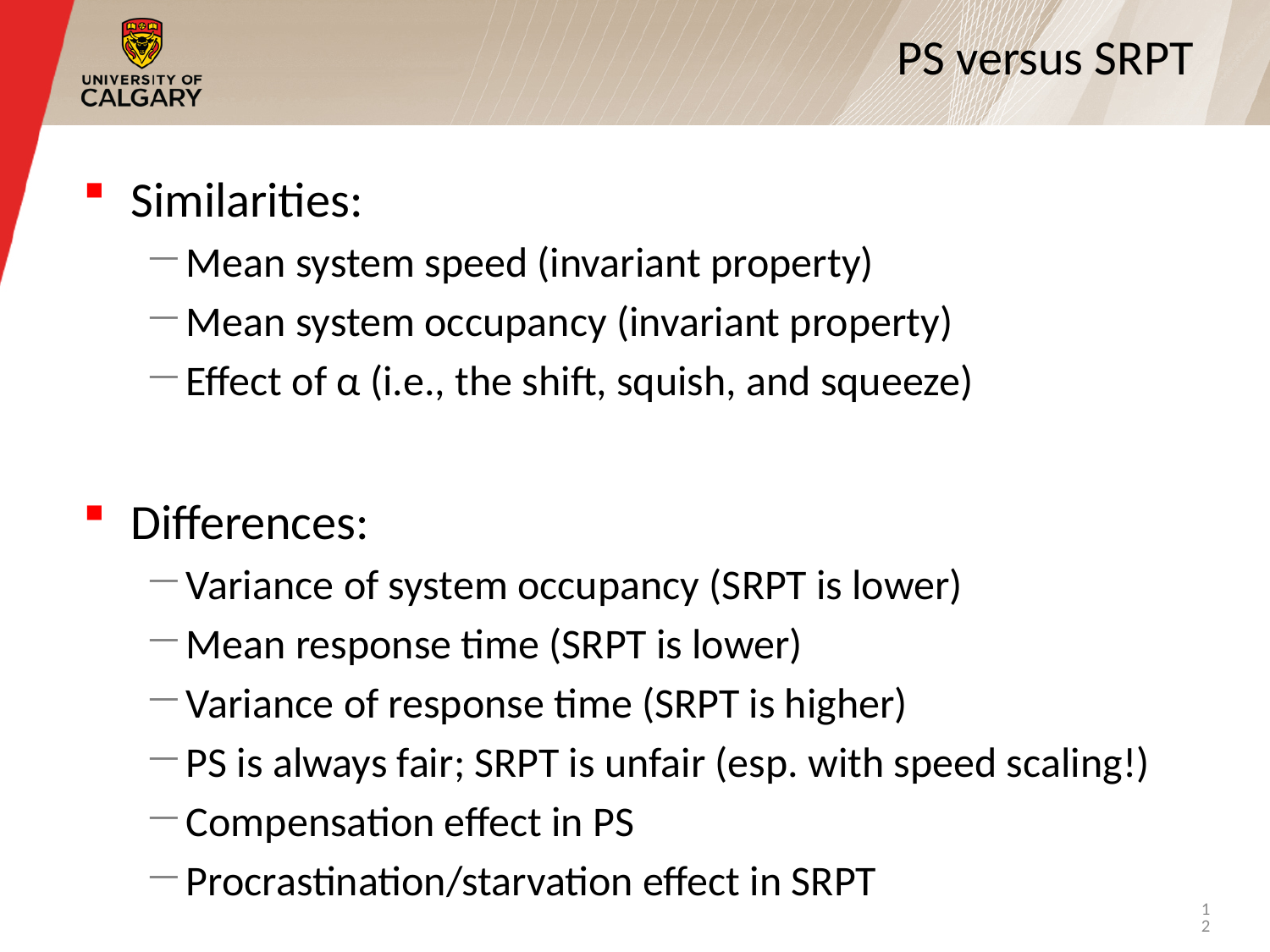

# PS versus SRPT
Similarities:
Mean system speed (invariant property)
Mean system occupancy (invariant property)
Effect of α (i.e., the shift, squish, and squeeze)

Differences:
Variance of system occupancy (SRPT is lower)
Mean response time (SRPT is lower)
Variance of response time (SRPT is higher)
PS is always fair; SRPT is unfair (esp. with speed scaling!)
Compensation effect in PS
Procrastination/starvation effect in SRPT
12